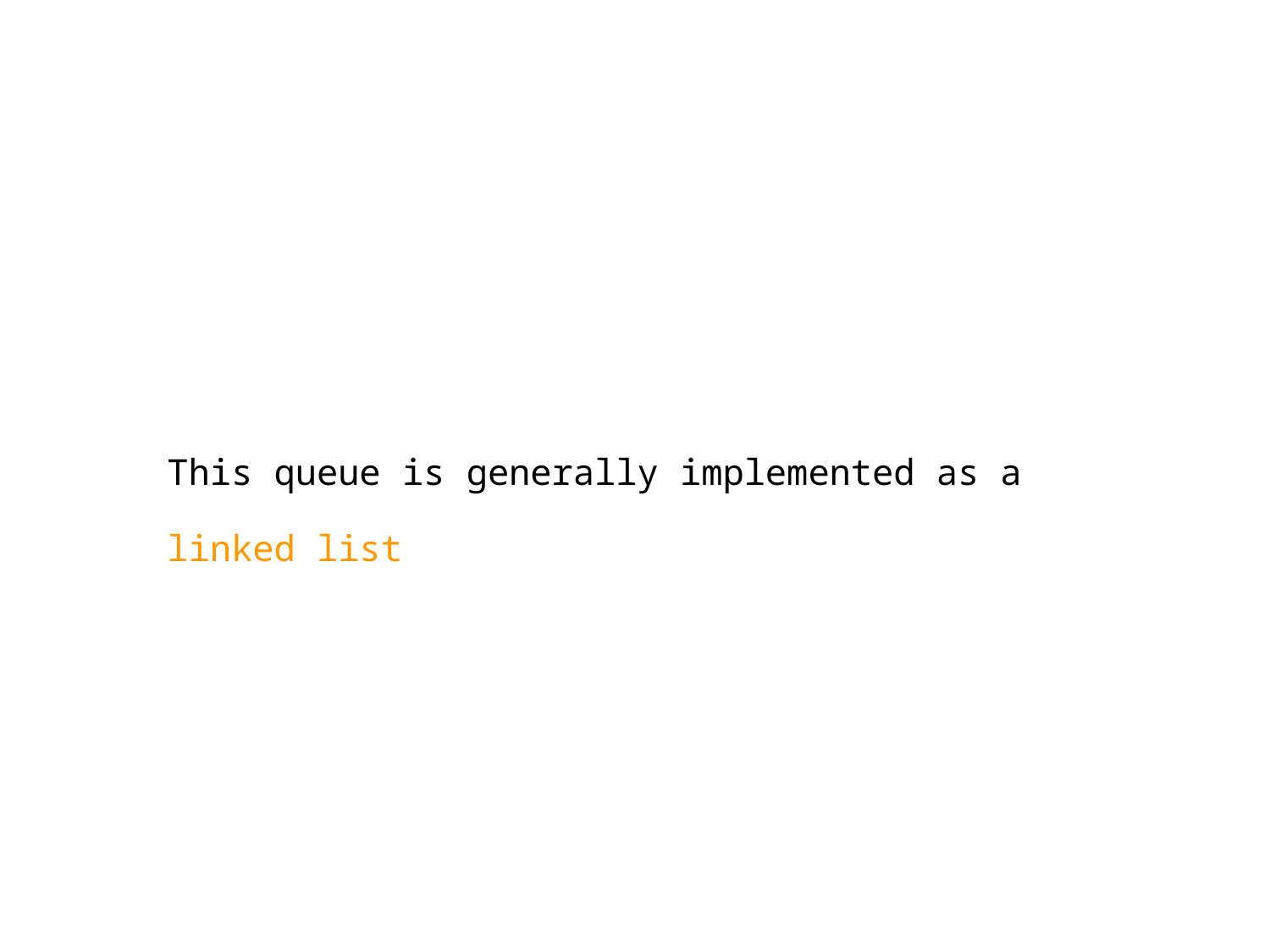

This queue is generally implemented as a linked list